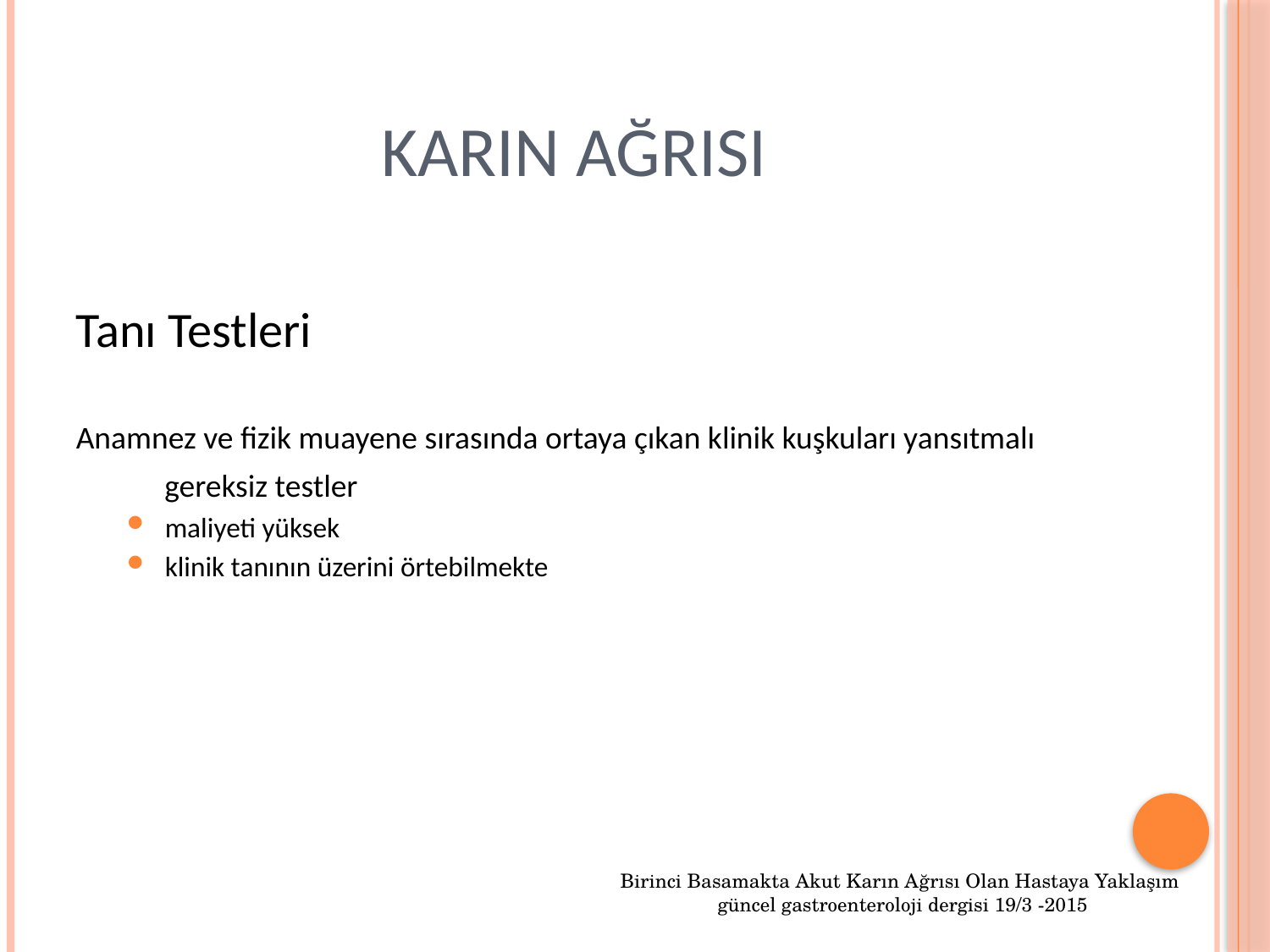

# KARIN AĞRISI

Tanı Testleri

Anamnez ve fizik muayene sırasında ortaya çıkan klinik kuşkuları yansıtmalı
	       gereksiz testler
maliyeti yüksek
klinik tanının üzerini örtebilmekte
Birinci Basamakta Akut Karın Ağrısı Olan Hastaya Yaklaşım
güncel gastroenteroloji dergisi 19/3 -2015